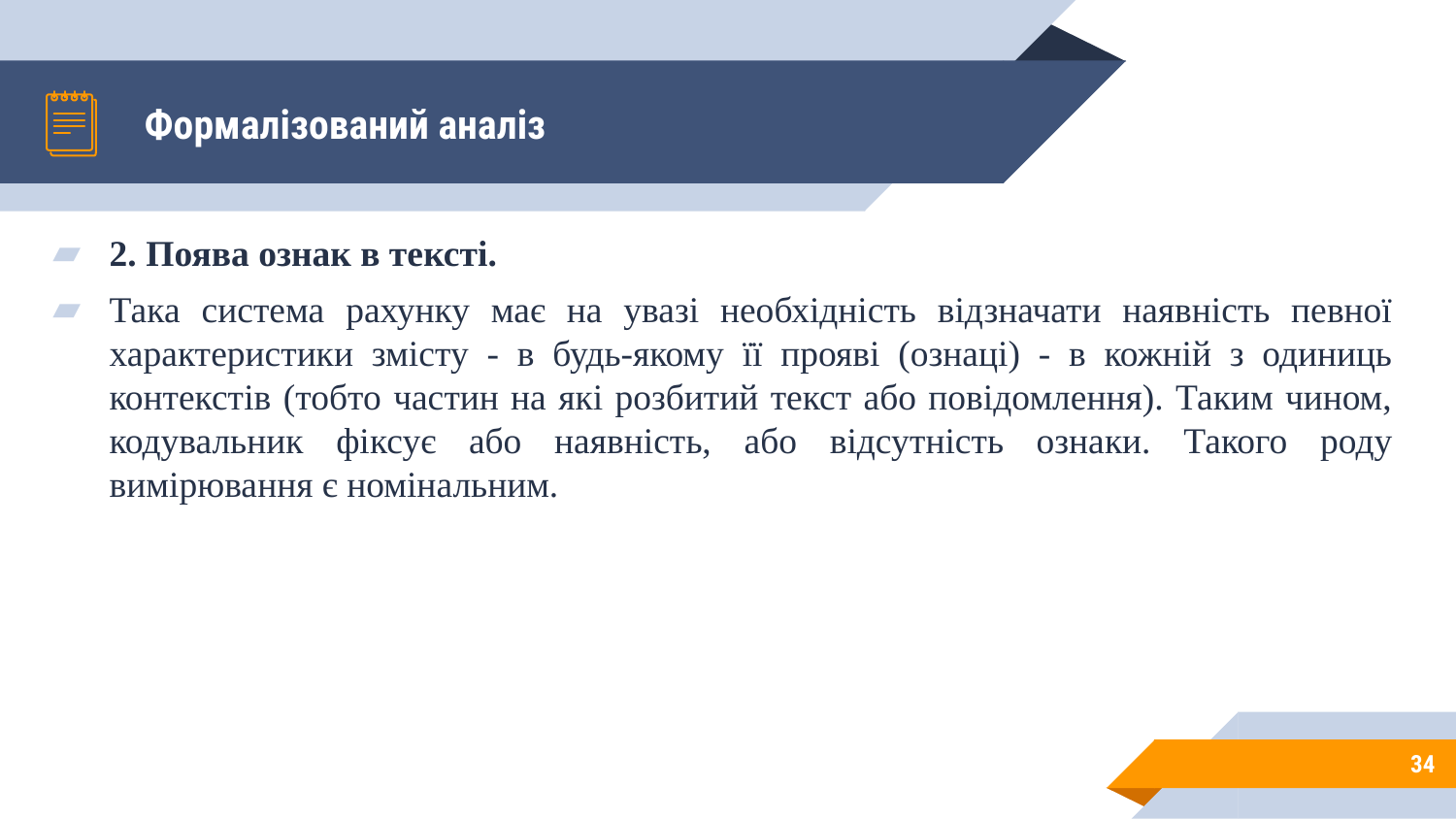

# Формалізований аналіз

2. Поява ознак в тексті.
Така система рахунку має на увазі необхідність відзначати наявність певної характеристики змісту - в будь-якому її прояві (ознаці) - в кожній з одиниць контекстів (тобто частин на які розбитий текст або повідомлення). Таким чином, кодувальник фіксує або наявність, або відсутність ознаки. Такого роду вимірювання є номінальним.

34